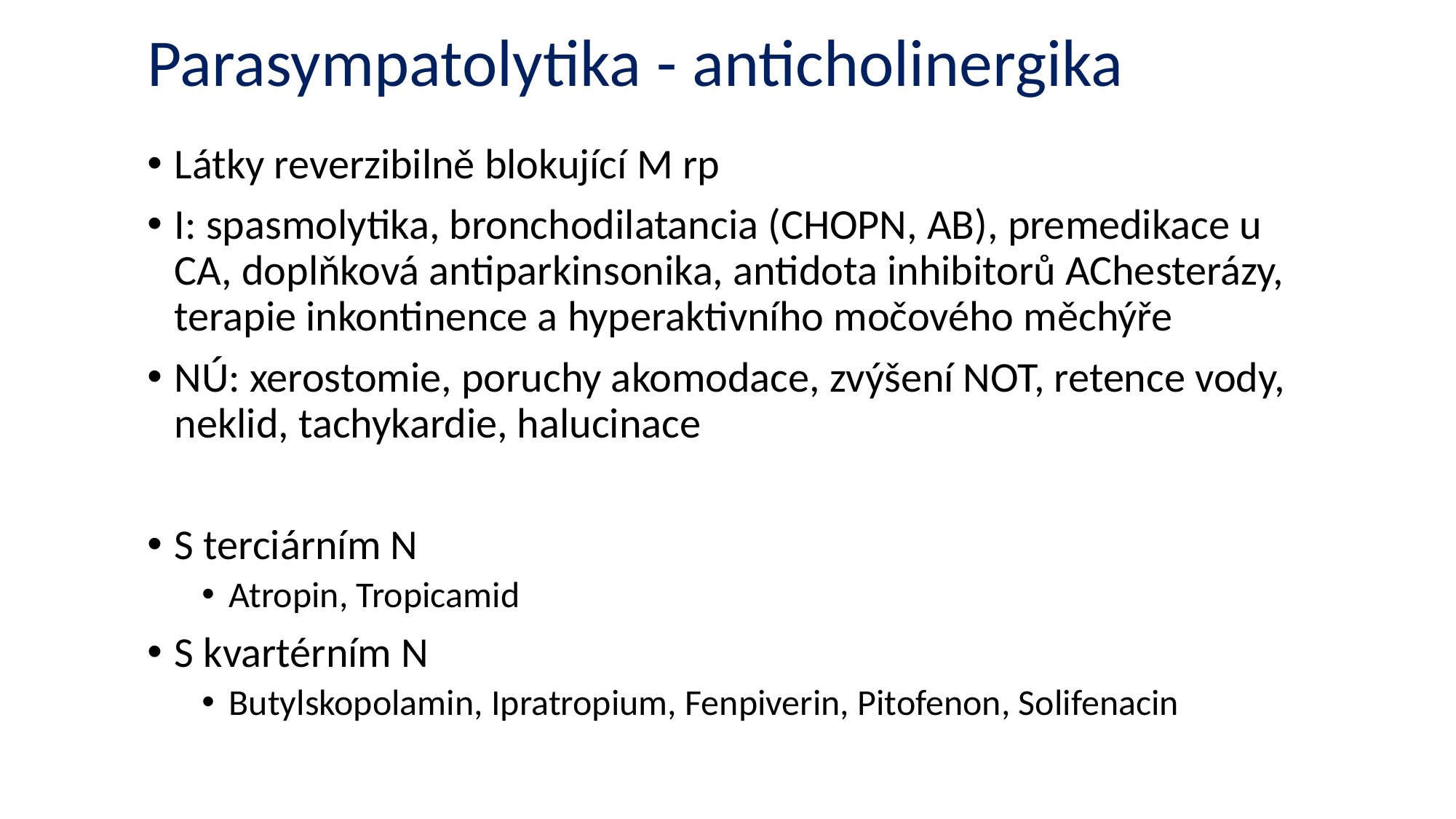

# Parasympatolytika - anticholinergika
Látky reverzibilně blokující M rp
I: spasmolytika, bronchodilatancia (CHOPN, AB), premedikace u CA, doplňková antiparkinsonika, antidota inhibitorů AChesterázy, terapie inkontinence a hyperaktivního močového měchýře
NÚ: xerostomie, poruchy akomodace, zvýšení NOT, retence vody, neklid, tachykardie, halucinace

S terciárním N
Atropin, Tropicamid
S kvartérním N
Butylskopolamin, Ipratropium, Fenpiverin, Pitofenon, Solifenacin